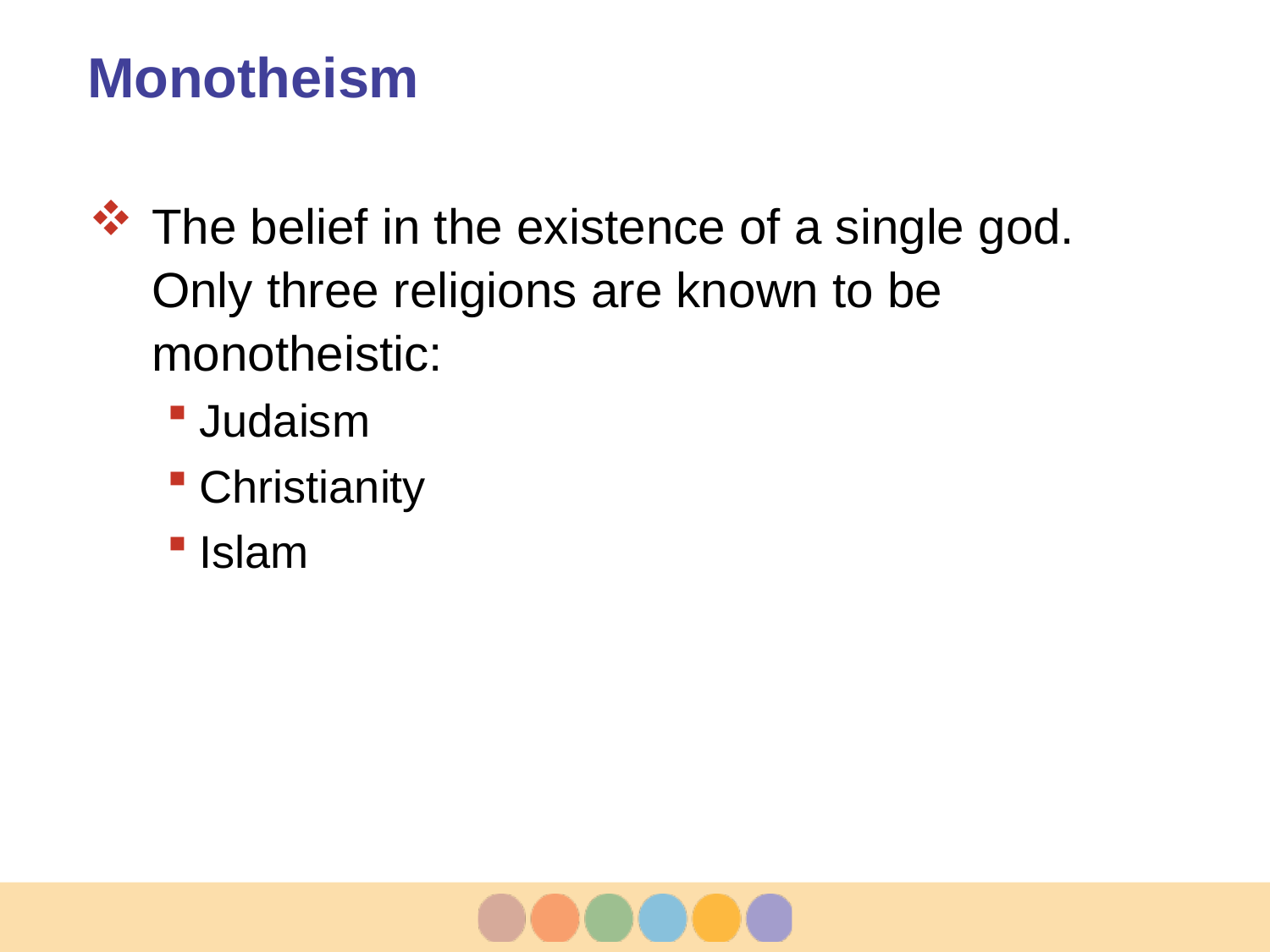

# Monotheism
The belief in the existence of a single god. Only three religions are known to be monotheistic:
Judaism
Christianity
Islam